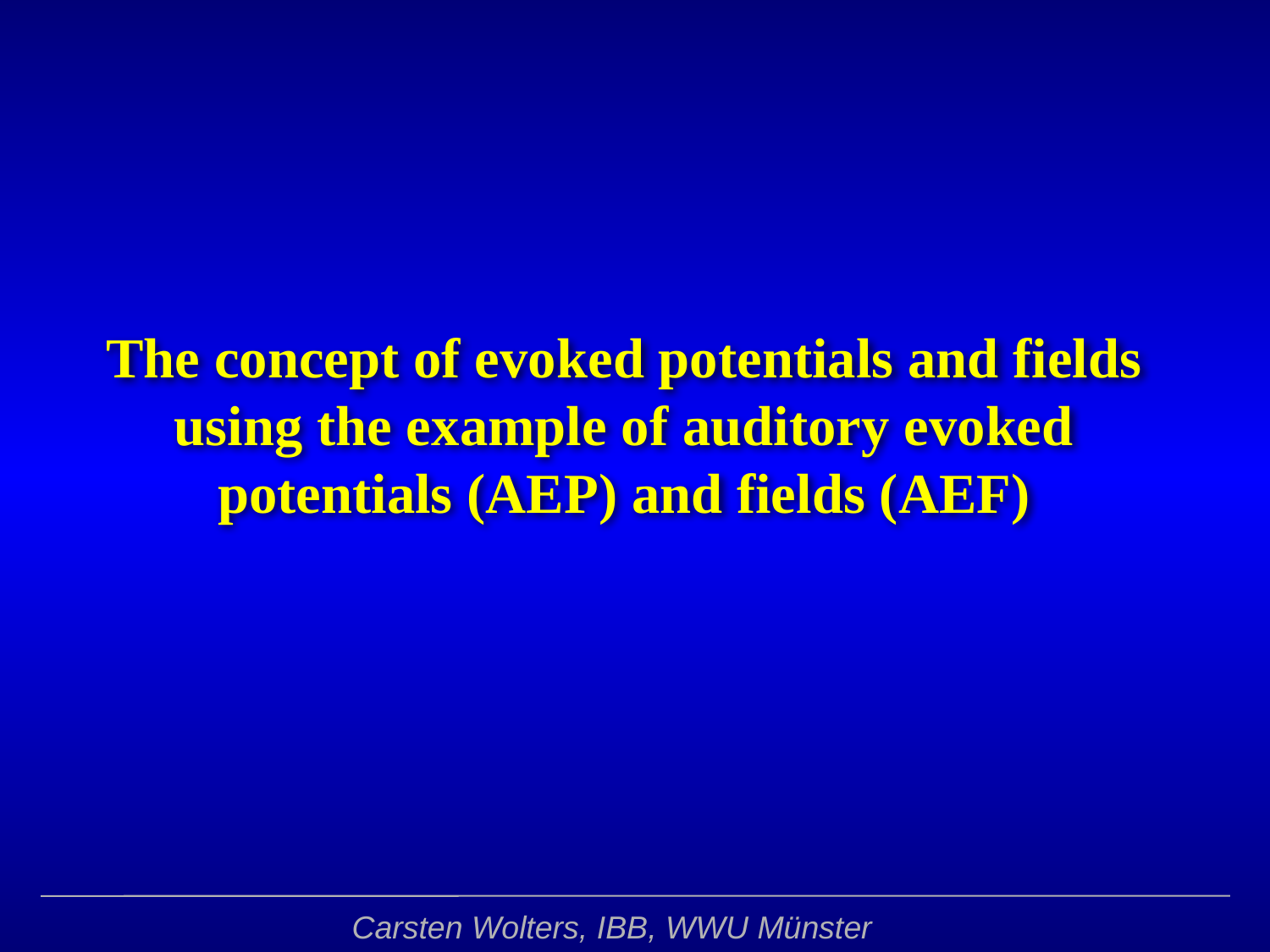

The concept of evoked potentials and fields using the example of auditory evoked potentials (AEP) and fields (AEF)